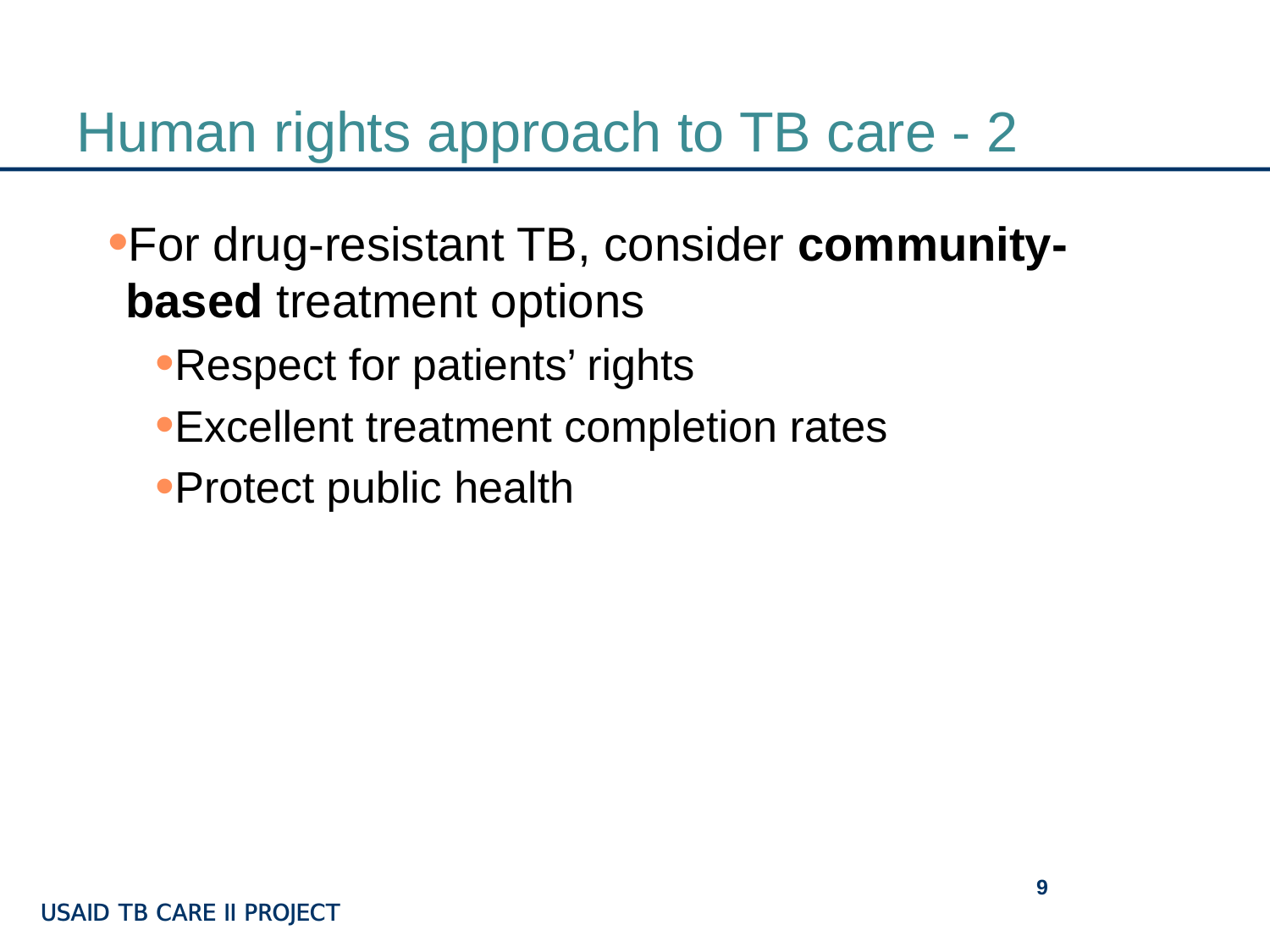

# Human rights approach to TB care - 2
For drug-resistant TB, consider community-based treatment options
Respect for patients’ rights
Excellent treatment completion rates
Protect public health
9